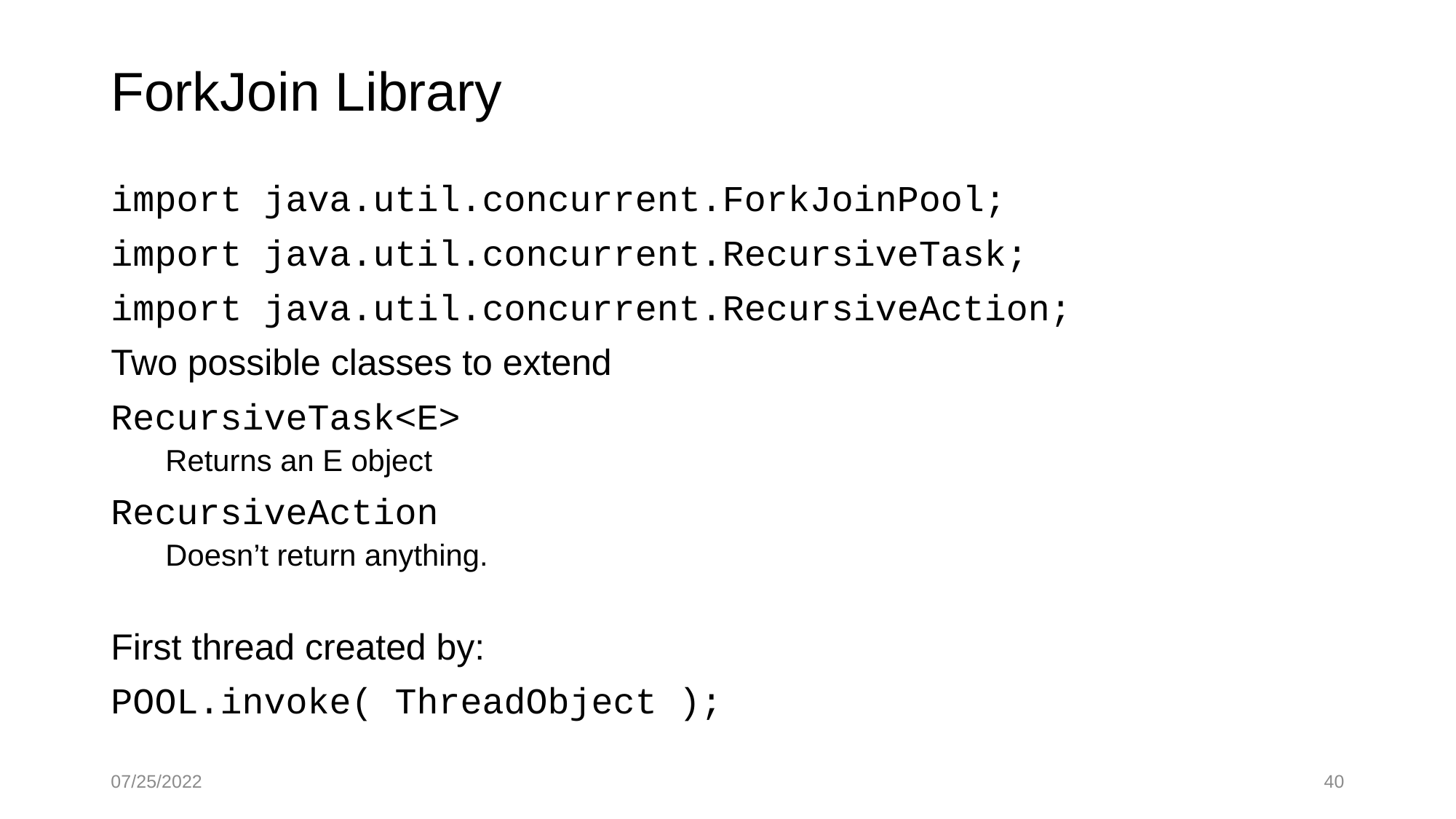

# ForkJoin Library
import java.util.concurrent.ForkJoinPool;
import java.util.concurrent.RecursiveTask;
import java.util.concurrent.RecursiveAction;
Two possible classes to extend
RecursiveTask<E>
Returns an E object
RecursiveAction
Doesn’t return anything.

First thread created by:
POOL.invoke( ThreadObject );
07/25/2022
40